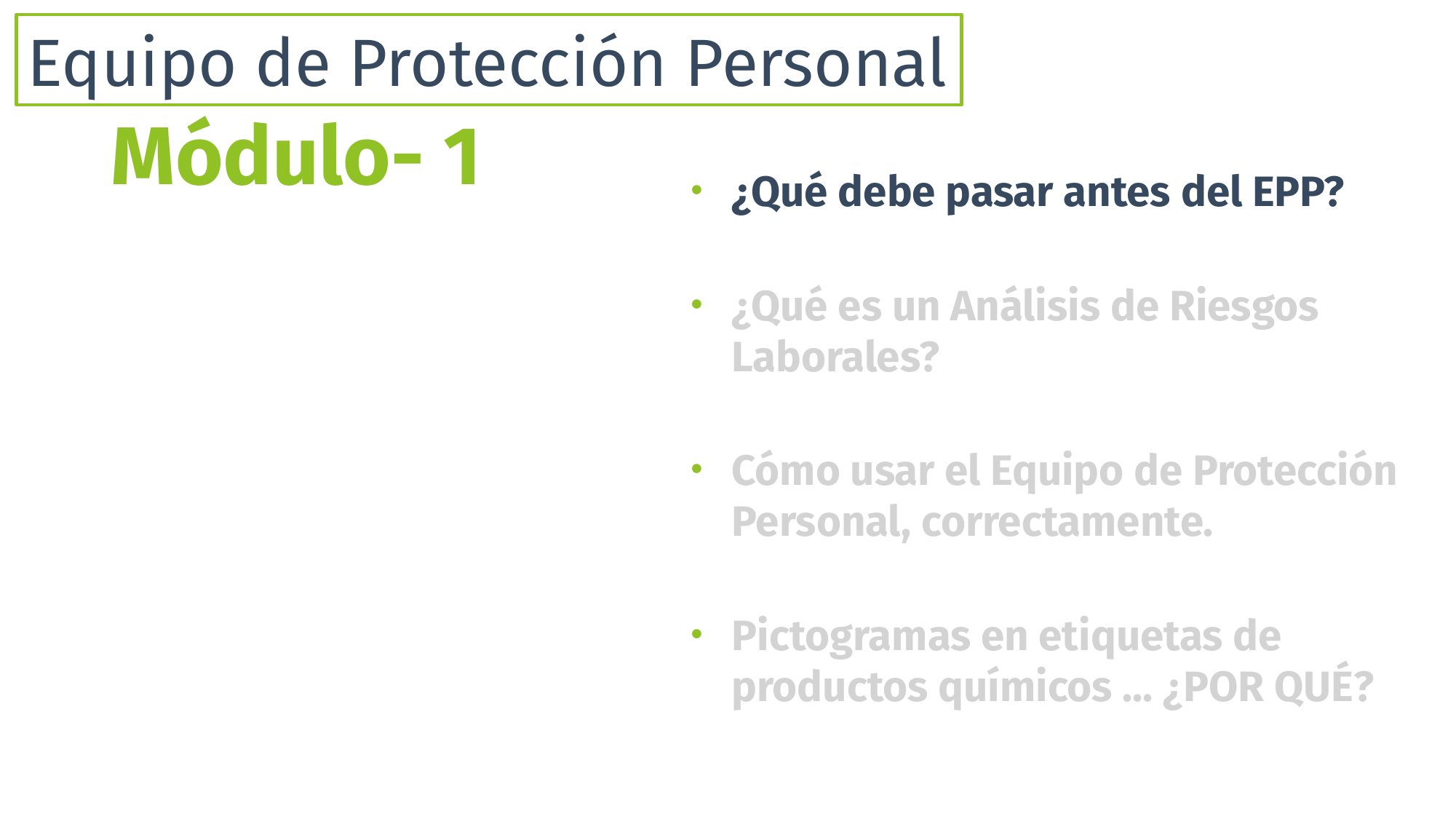

Equipo de Protección Personal
# Módulo- 1
¿Qué debe pasar antes del EPP?

¿Qué es un Análisis de Riesgos Laborales?

Cómo usar el Equipo de Protección Personal, correctamente.

Pictogramas en etiquetas de productos químicos ... ¿POR QUÉ?